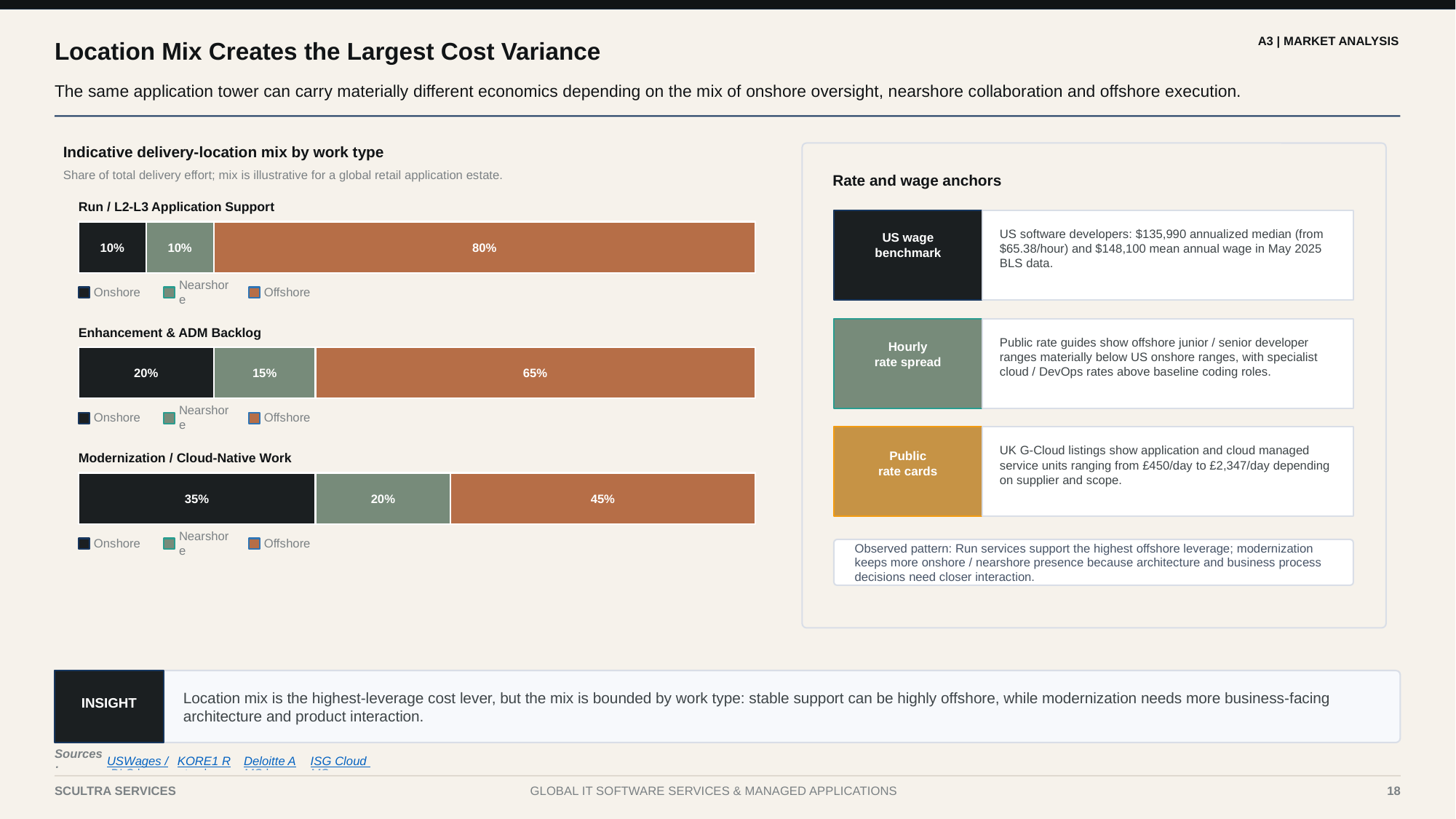

A3 | MARKET ANALYSIS
Location Mix Creates the Largest Cost Variance
The same application tower can carry materially different economics depending on the mix of onshore oversight, nearshore collaboration and offshore execution.

Indicative delivery-location mix by work type

Share of total delivery effort; mix is illustrative for a global retail application estate.
Rate and wage anchors
Run / L2-L3 Application Support

US software developers: $135,990 annualized median (from $65.38/hour) and $148,100 mean annual wage in May 2025 BLS data.
US wage
benchmark
10%
10%
80%
Onshore
Nearshore
Offshore

Enhancement & ADM Backlog
Public rate guides show offshore junior / senior developer ranges materially below US onshore ranges, with specialist cloud / DevOps rates above baseline coding roles.
Hourly
rate spread

20%
15%
65%
Onshore
Nearshore
Offshore

UK G-Cloud listings show application and cloud managed service units ranging from £450/day to £2,347/day depending on supplier and scope.
Public
rate cards
Modernization / Cloud-Native Work

35%
20%
45%
Onshore
Nearshore
Offshore

Observed pattern: Run services support the highest offshore leverage; modernization keeps more onshore / nearshore presence because architecture and business process decisions need closer interaction.

Location mix is the highest-leverage cost lever, but the mix is bounded by work type: stable support can be highly offshore, while modernization needs more business-facing architecture and product interaction.
INSIGHT
Sources:
USWages / BLS |
KORE1 Rates |
Deloitte AMS |
ISG Cloud MS

18
SCULTRA SERVICES
GLOBAL IT SOFTWARE SERVICES & MANAGED APPLICATIONS
18